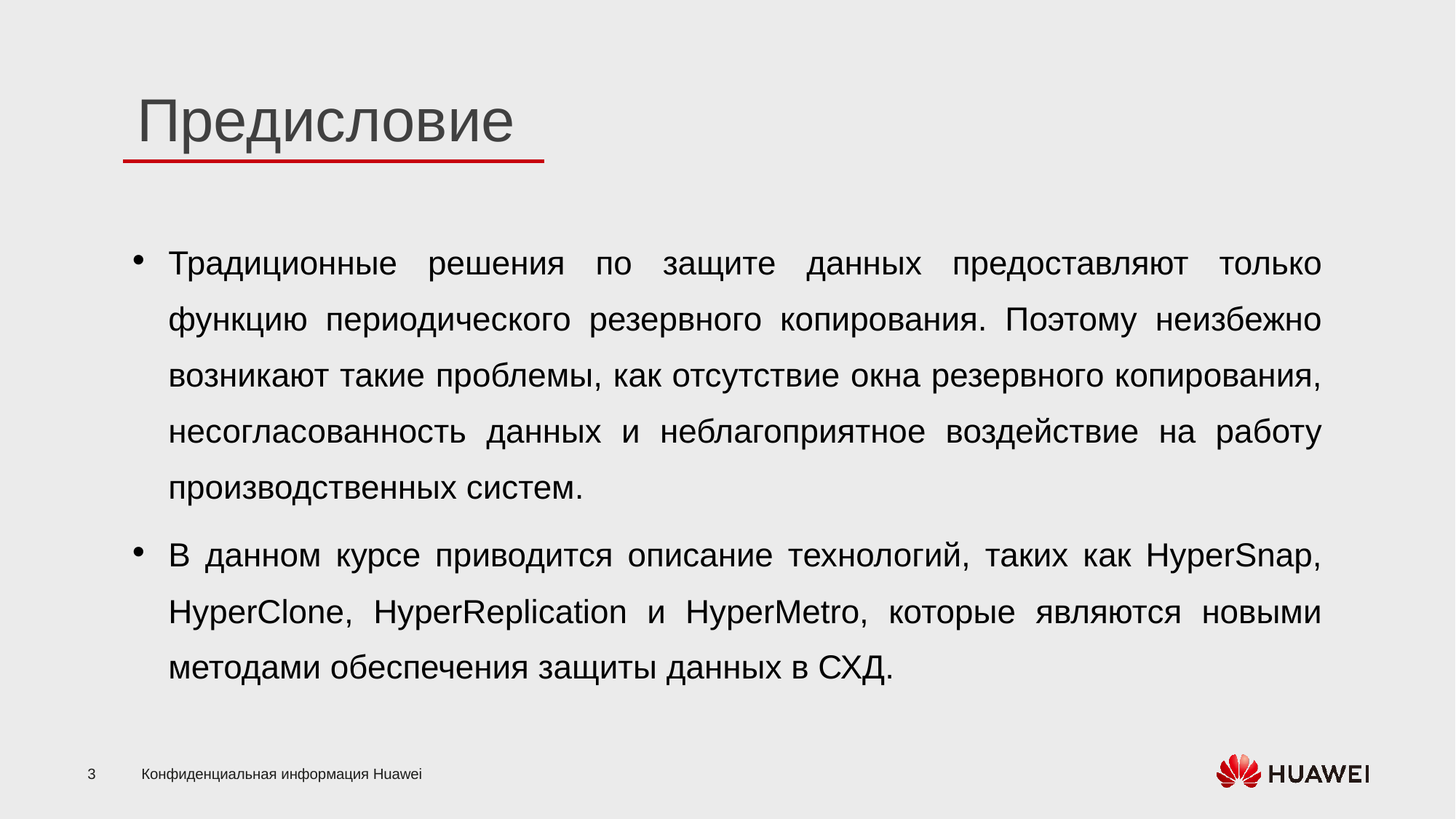

Традиционные решения по защите данных предоставляют только функцию периодического резервного копирования. Поэтому неизбежно возникают такие проблемы, как отсутствие окна резервного копирования, несогласованность данных и неблагоприятное воздействие на работу производственных систем.
В данном курсе приводится описание технологий, таких как HyperSnap, HyperClone, HyperReplication и HyperMetro, которые являются новыми методами обеспечения защиты данных в СХД.